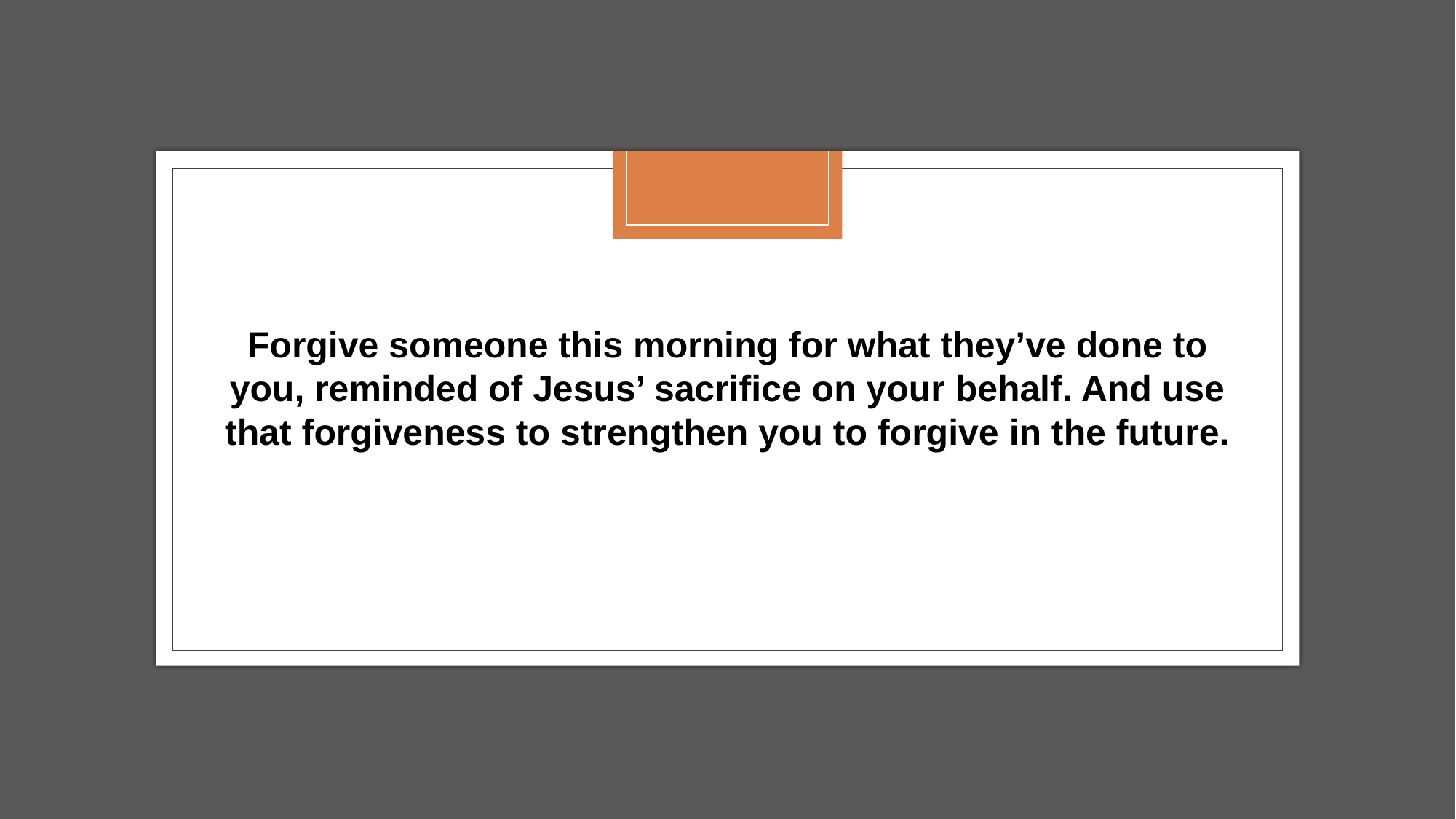

Forgive someone this morning for what they’ve done to you, reminded of Jesus’ sacrifice on your behalf. And use that forgiveness to strengthen you to forgive in the future.